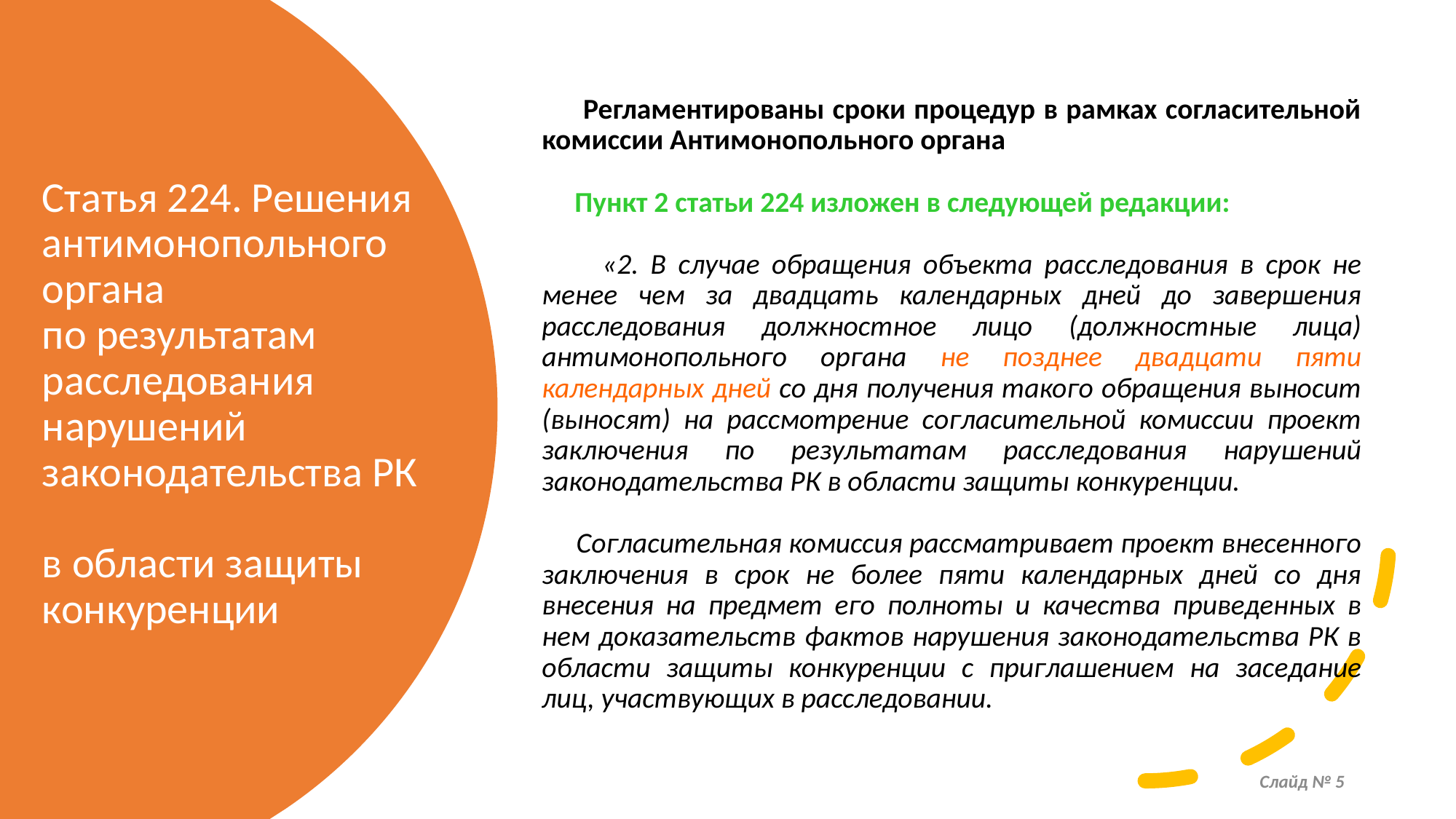

Регламентированы сроки процедур в рамках согласительной комиссии Антимонопольного органа

     Пункт 2 статьи 224 изложен в следующей редакции:

     «2. В случае обращения объекта расследования в срок не менее чем за двадцать календарных дней до завершения расследования должностное лицо (должностные лица) антимонопольного органа не позднее двадцати пяти календарных дней со дня получения такого обращения выносит (выносят) на рассмотрение согласительной комиссии проект заключения по результатам расследования нарушений законодательства РК в области защиты конкуренции.

     Согласительная комиссия рассматривает проект внесенного заключения в срок не более пяти календарных дней со дня внесения на предмет его полноты и качества приведенных в нем доказательств фактов нарушения законодательства РК в области защиты конкуренции с приглашением на заседание лиц, участвующих в расследовании.
# Статья 224. Решения антимонопольного органа по результатам расследования нарушений законодательства РК в области защиты конкуренции

Слайд № 5